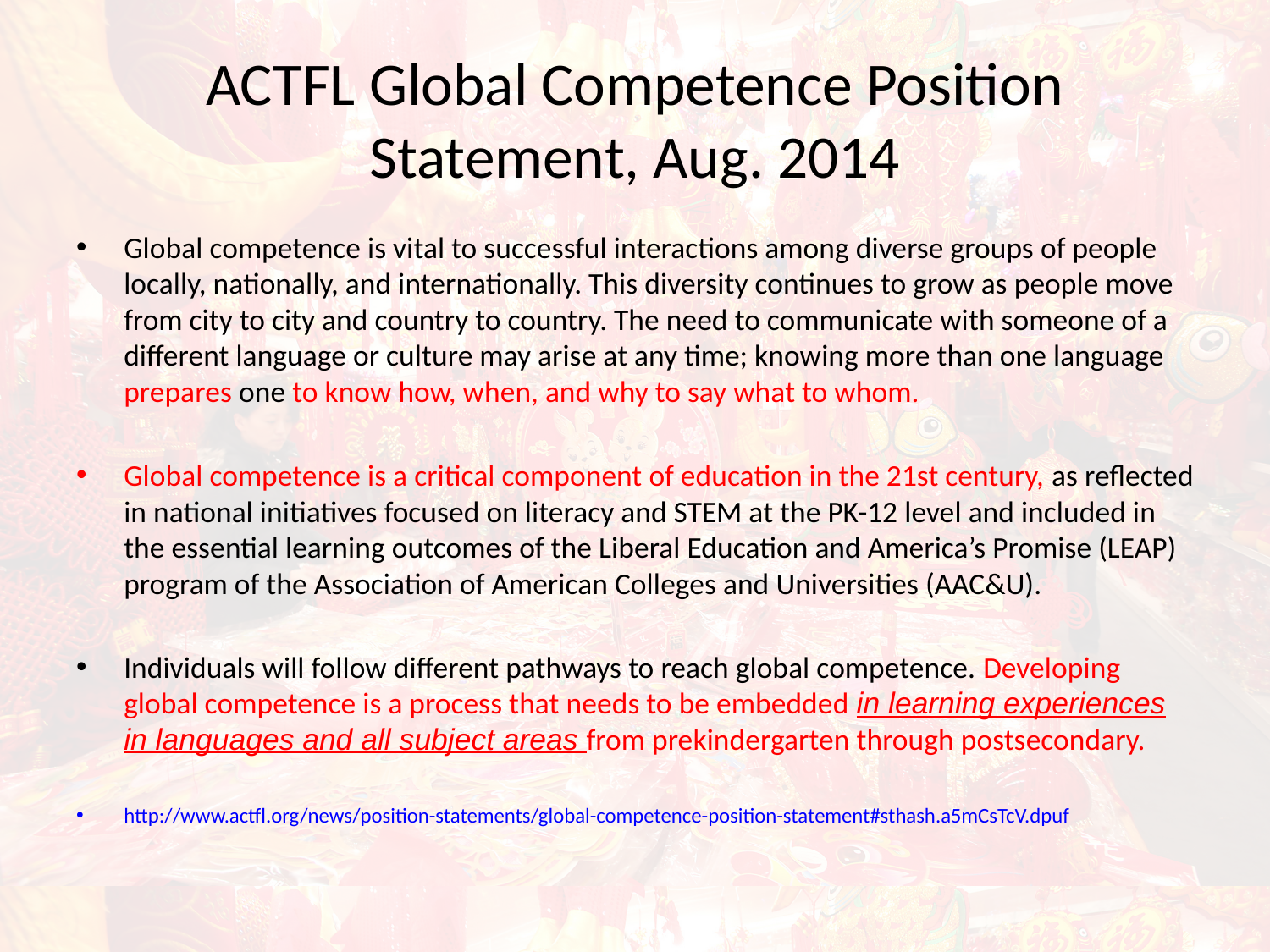

# ACTFL Global Competence Position Statement, Aug. 2014
Global competence is vital to successful interactions among diverse groups of people locally, nationally, and internationally. This diversity continues to grow as people move from city to city and country to country. The need to communicate with someone of a different language or culture may arise at any time; knowing more than one language prepares one to know how, when, and why to say what to whom.

Global competence is a critical component of education in the 21st century, as reflected in national initiatives focused on literacy and STEM at the PK-12 level and included in the essential learning outcomes of the Liberal Education and America’s Promise (LEAP) program of the Association of American Colleges and Universities (AAC&U).

Individuals will follow different pathways to reach global competence. Developing global competence is a process that needs to be embedded in learning experiences in languages and all subject areas from prekindergarten through postsecondary.

http://www.actfl.org/news/position-statements/global-competence-position-statement#sthash.a5mCsTcV.dpuf